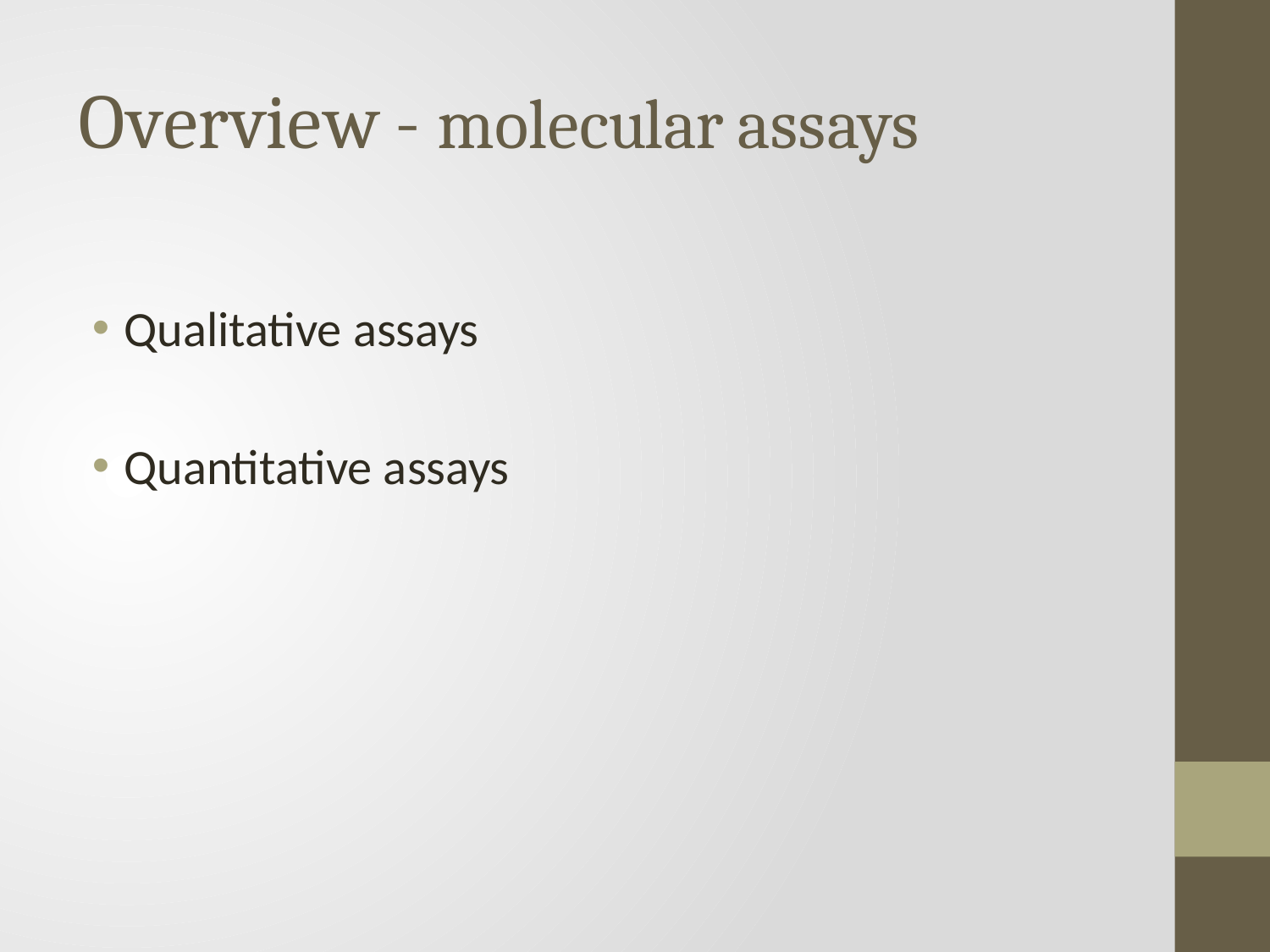

# Overview - molecular assays

Qualitative assays

Quantitative assays